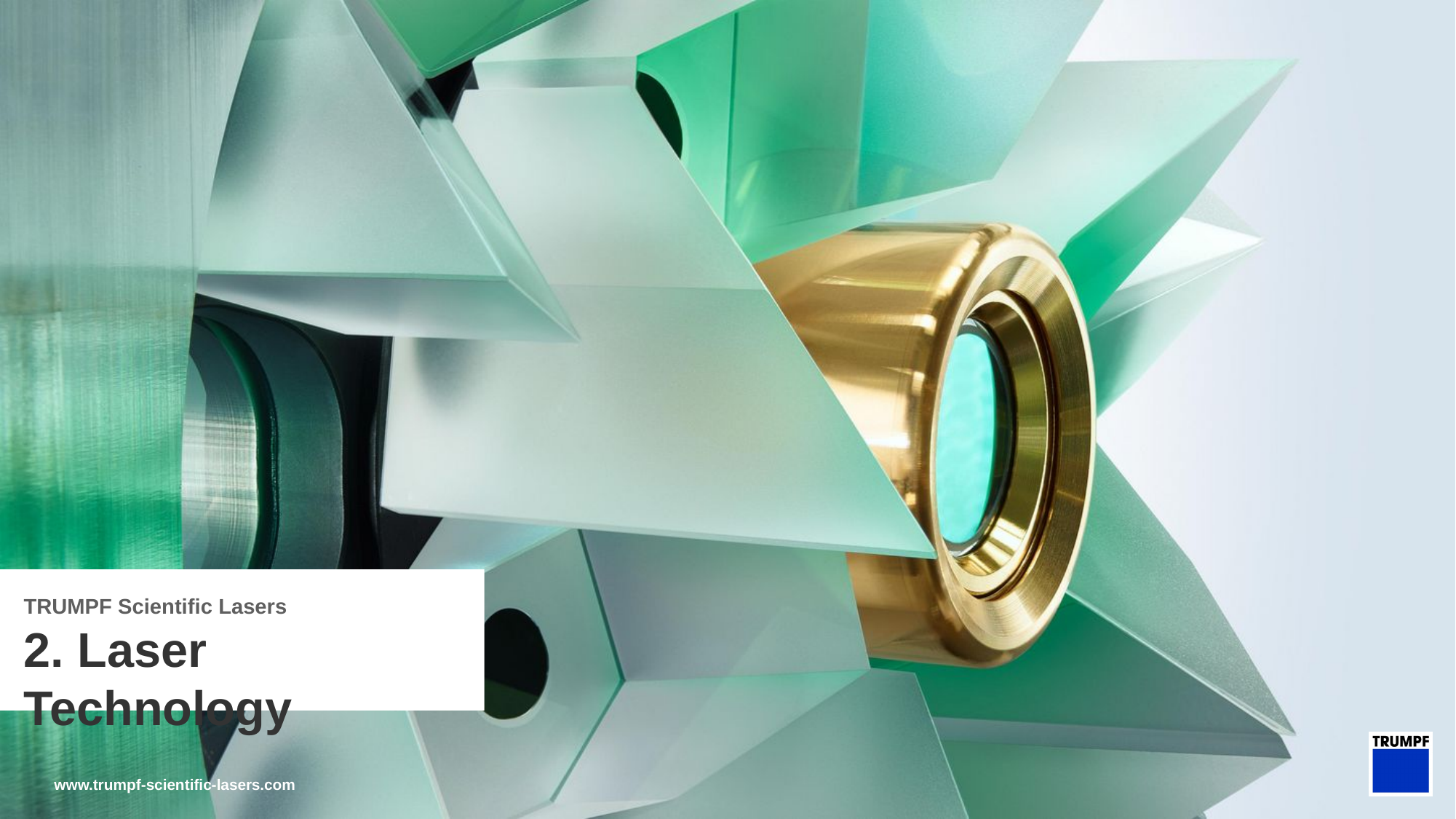

# TRUMPF Scientific Lasers 2. Laser Technology